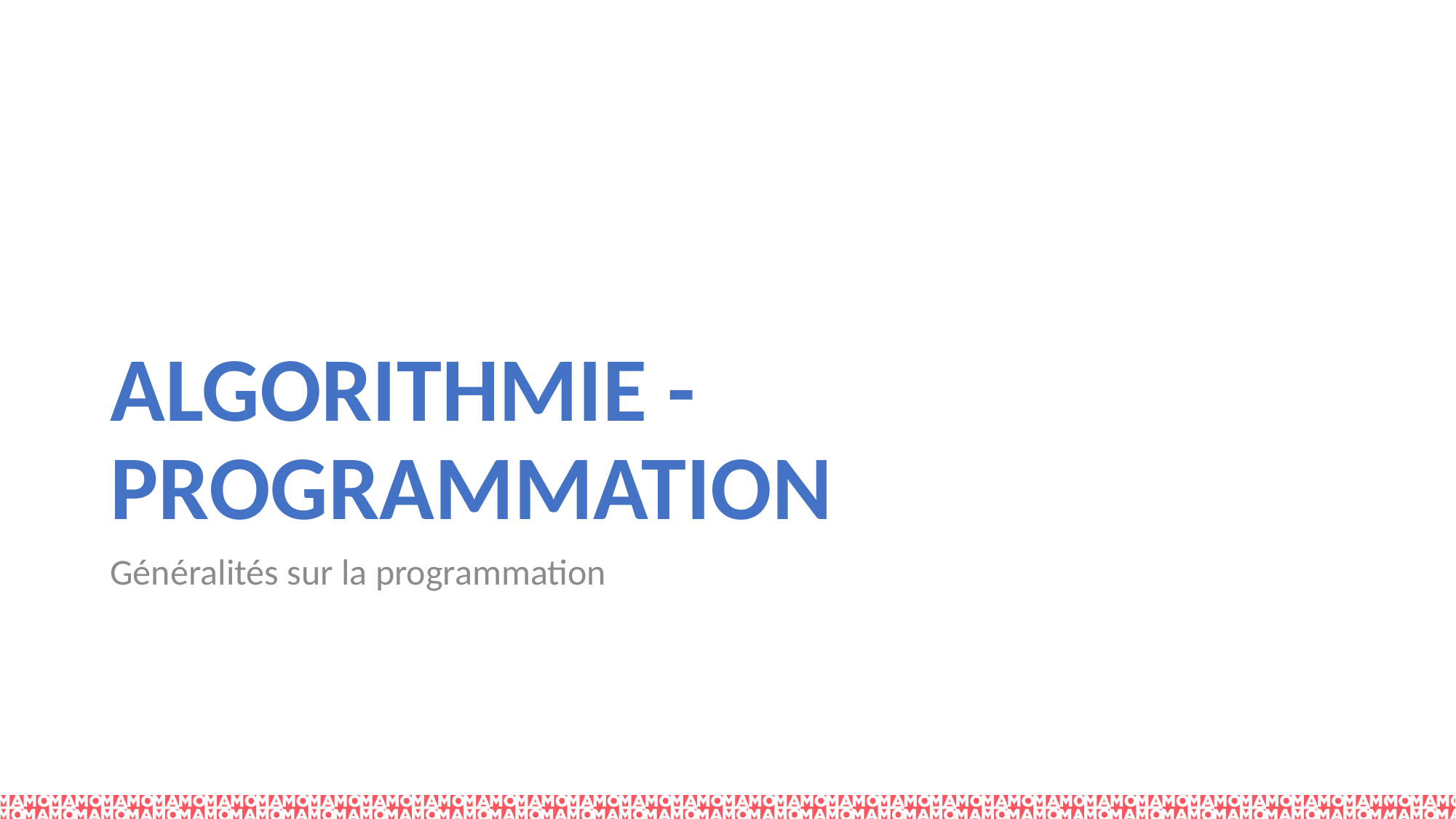

# ALGORITHMIE - PROGRAMMATION
Généralités sur la programmation